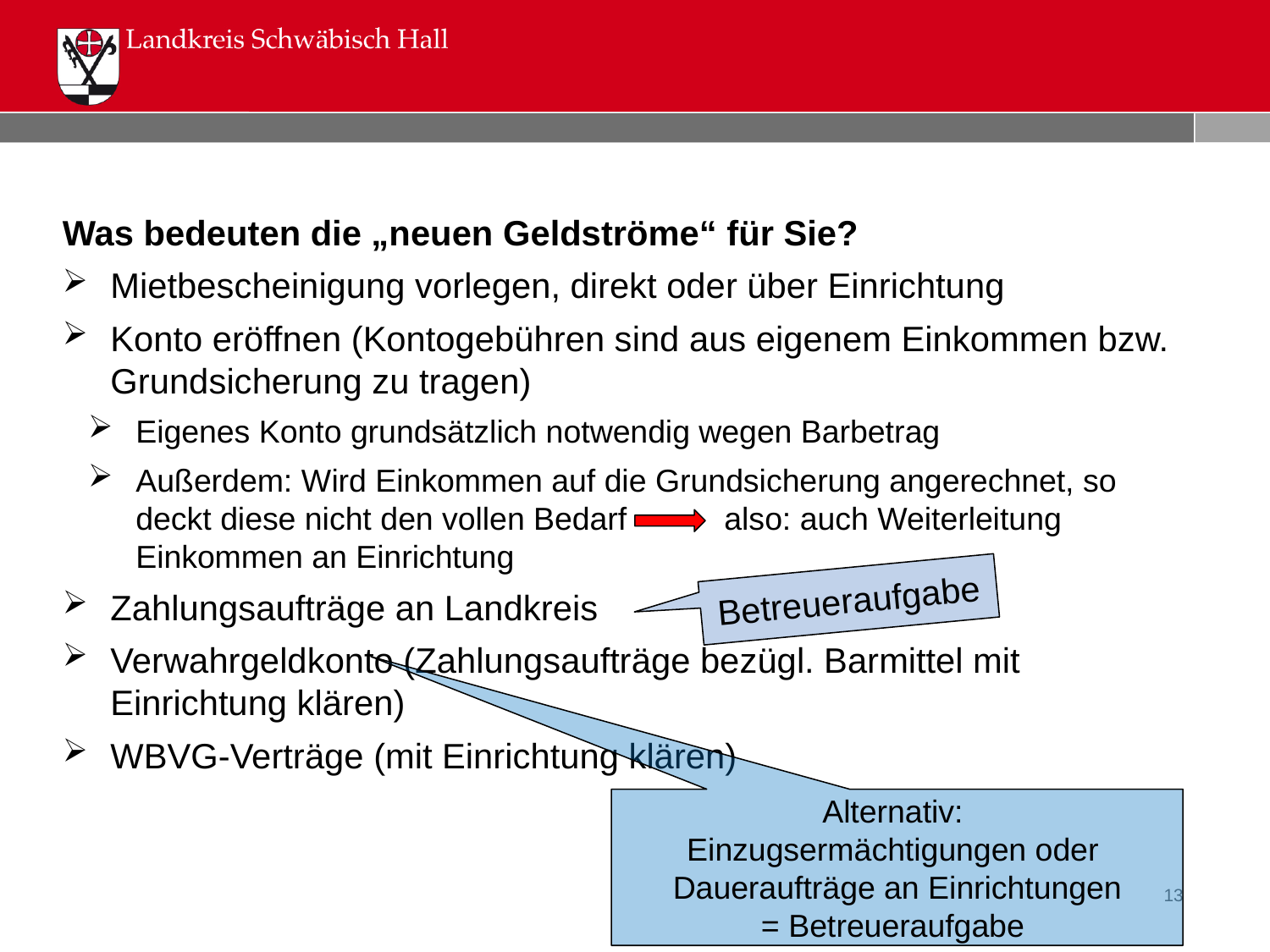

Was bedeuten die „neuen Geldströme“ für Sie?
Mietbescheinigung vorlegen, direkt oder über Einrichtung
Konto eröffnen (Kontogebühren sind aus eigenem Einkommen bzw. Grundsicherung zu tragen)
Eigenes Konto grundsätzlich notwendig wegen Barbetrag
Außerdem: Wird Einkommen auf die Grundsicherung angerechnet, so deckt diese nicht den vollen Bedarf           also: auch Weiterleitung Einkommen an Einrichtung
Zahlungsaufträge an Landkreis
Verwahrgeldkonto (Zahlungsaufträge bezügl. Barmittel mit Einrichtung klären)
WBVG-Verträge (mit Einrichtung klären)

Betreueraufgabe
Alternativ:
Einzugsermächtigungen oder
Daueraufträge an Einrichtungen
= Betreueraufgabe
13